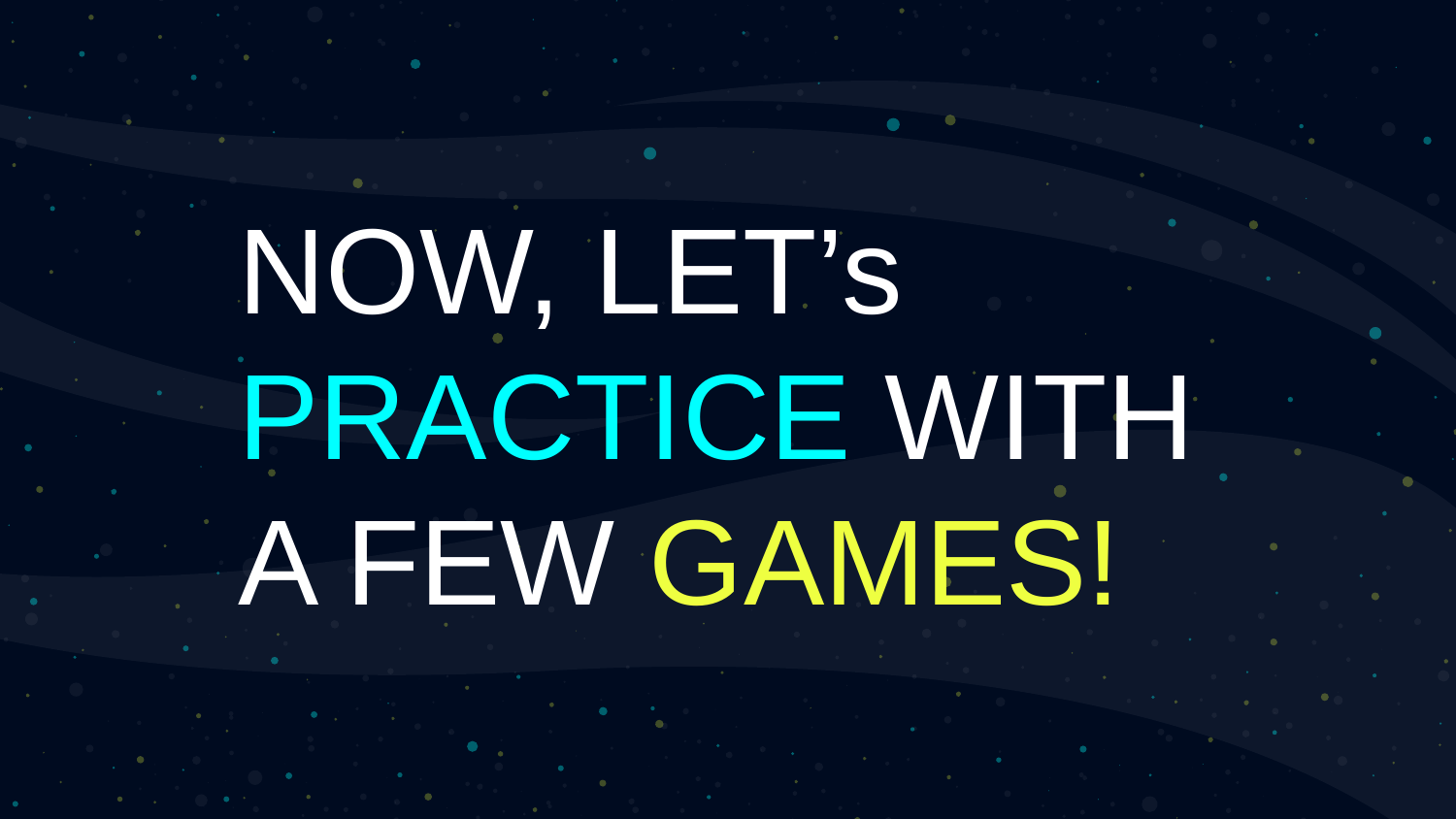

# NOW, LET’s  PRACTICE WITH A FEW GAMES!